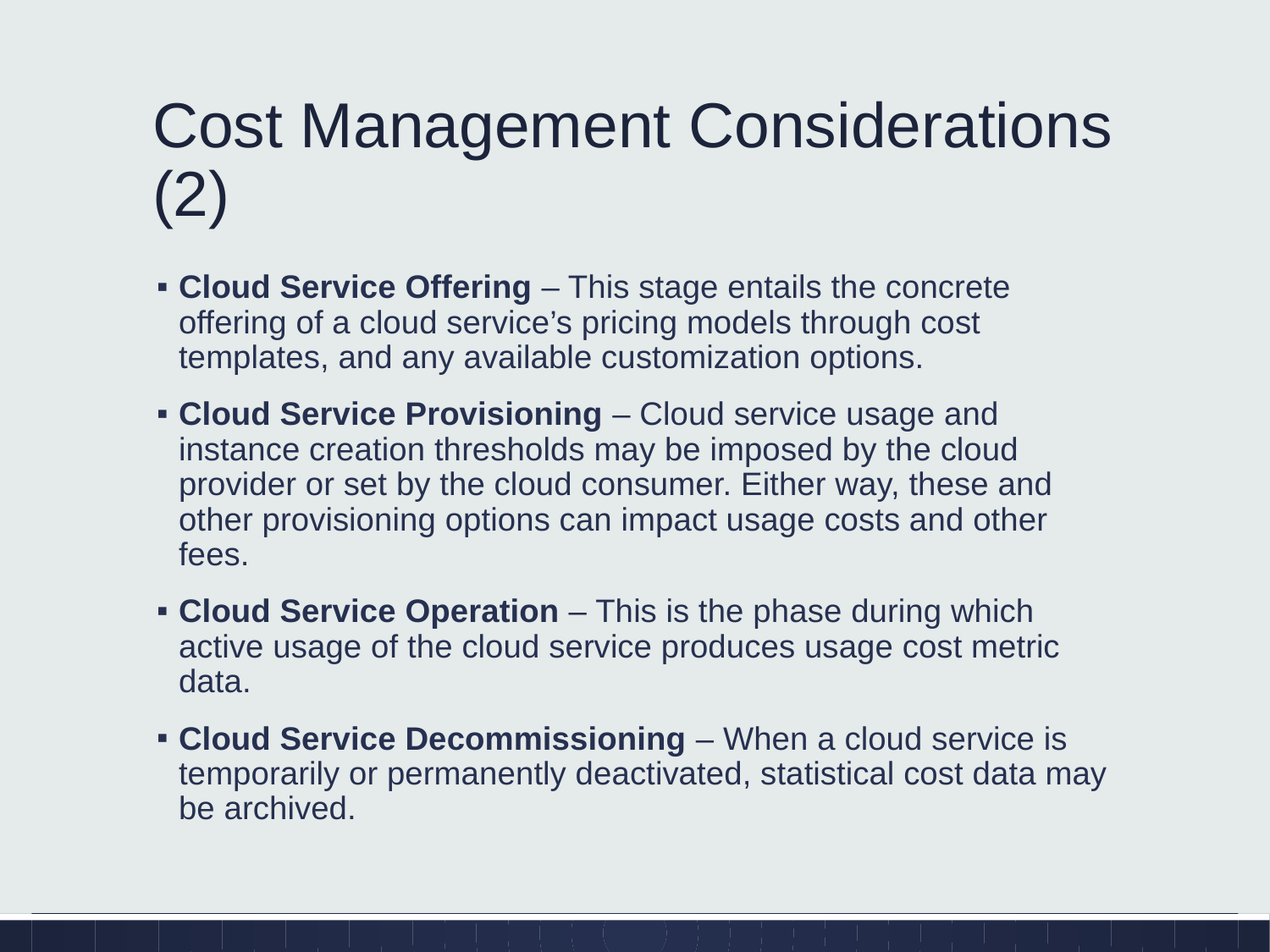

# Cost Management Considerations (2)
Cloud Service Offering – This stage entails the concrete offering of a cloud service’s pricing models through cost templates, and any available customization options.
Cloud Service Provisioning – Cloud service usage and instance creation thresholds may be imposed by the cloud provider or set by the cloud consumer. Either way, these and other provisioning options can impact usage costs and other fees.
Cloud Service Operation – This is the phase during which active usage of the cloud service produces usage cost metric data.
Cloud Service Decommissioning – When a cloud service is temporarily or permanently deactivated, statistical cost data may be archived.